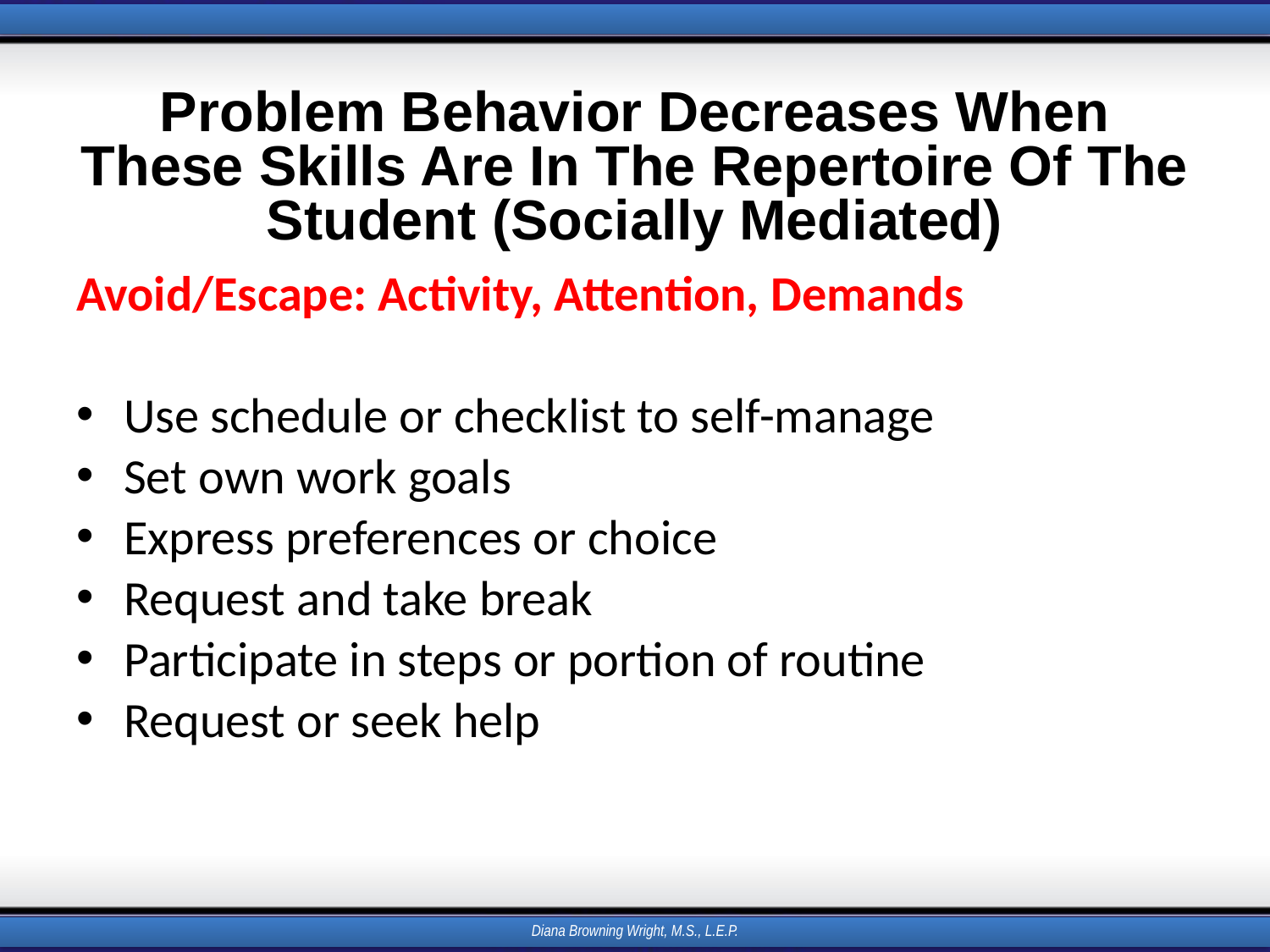

# Problem Behavior Decreases When These Skills Are In The Repertoire Of The Student (Socially Mediated)
Avoid/Escape: Activity, Attention, Demands

Use schedule or checklist to self-manage
Set own work goals
Express preferences or choice
Request and take break
Participate in steps or portion of routine
Request or seek help
Diana Browning Wright, M.S., L.E.P.